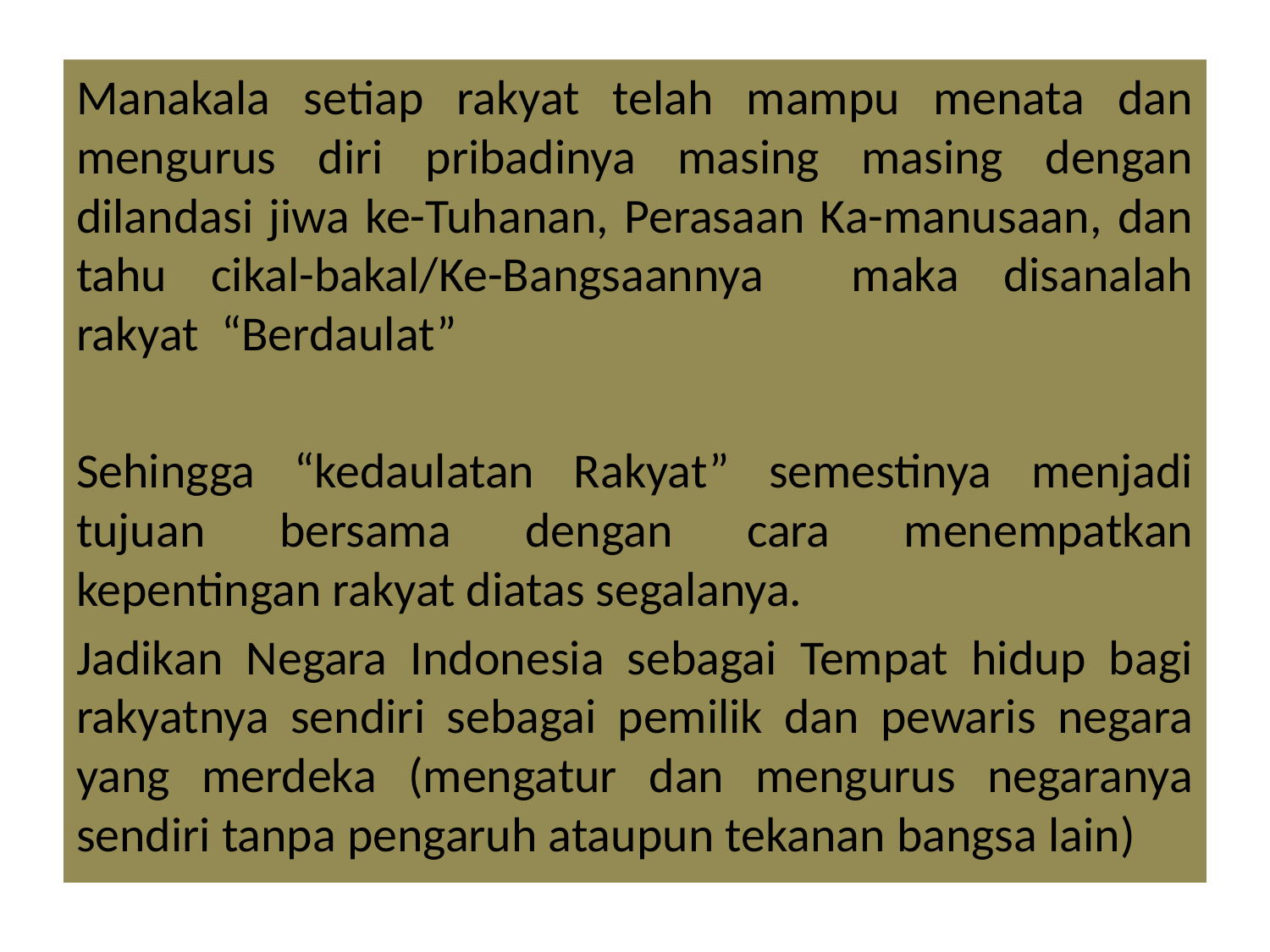

Manakala setiap rakyat telah mampu menata dan mengurus diri pribadinya masing masing dengan dilandasi jiwa ke-Tuhanan, Perasaan Ka-manusaan, dan tahu cikal-bakal/Ke-Bangsaannya  maka disanalah rakyat  “Berdaulat”

Sehingga “kedaulatan Rakyat” semestinya menjadi tujuan bersama dengan cara menempatkan kepentingan rakyat diatas segalanya.
Jadikan Negara Indonesia sebagai Tempat hidup bagi rakyatnya sendiri sebagai pemilik dan pewaris negara yang merdeka (mengatur dan mengurus negaranya sendiri tanpa pengaruh ataupun tekanan bangsa lain)